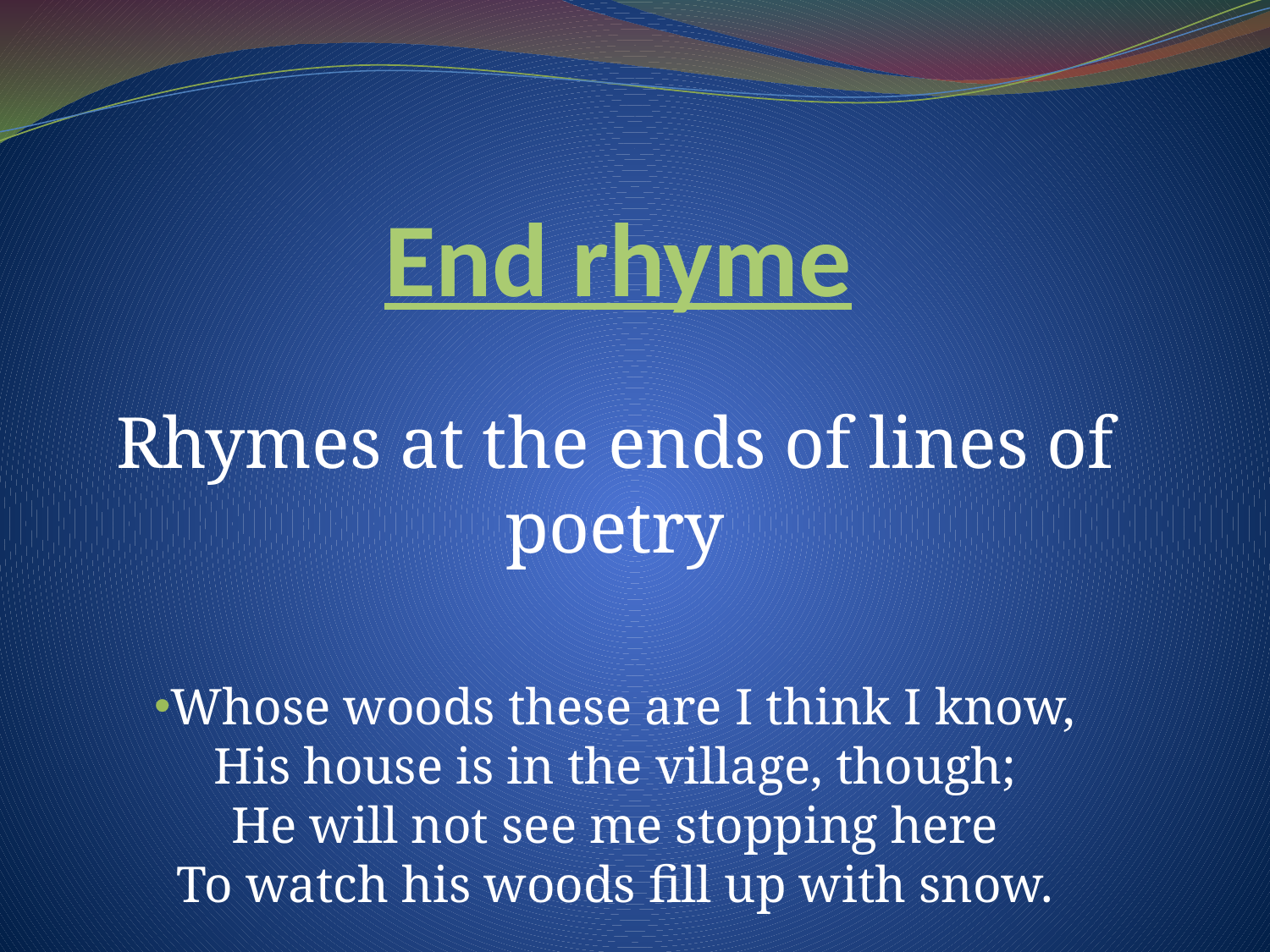

# End rhyme
Rhymes at the ends of lines of poetry

Whose woods these are I think I know,
His house is in the village, though;
He will not see me stopping here
To watch his woods fill up with snow.